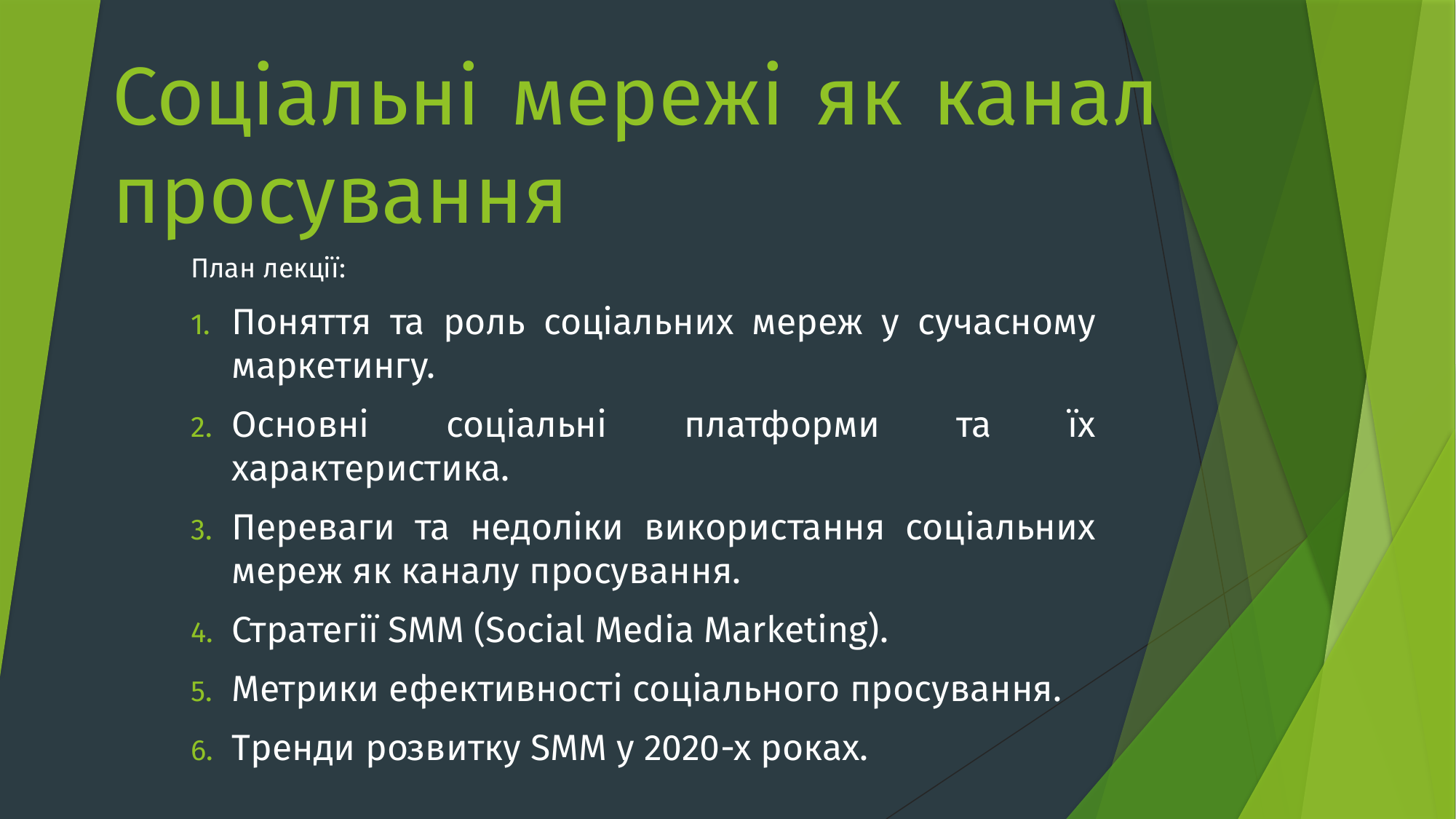

# Соціальні мережі як канал просування
План лекції:
Поняття та роль соціальних мереж у сучасному маркетингу.
Основні соціальні платформи та їх характеристика.
Переваги та недоліки використання соціальних мереж як каналу просування.
Стратегії SMM (Social Media Marketing).
Метрики ефективності соціального просування.
Тренди розвитку SMM у 2020-х роках.